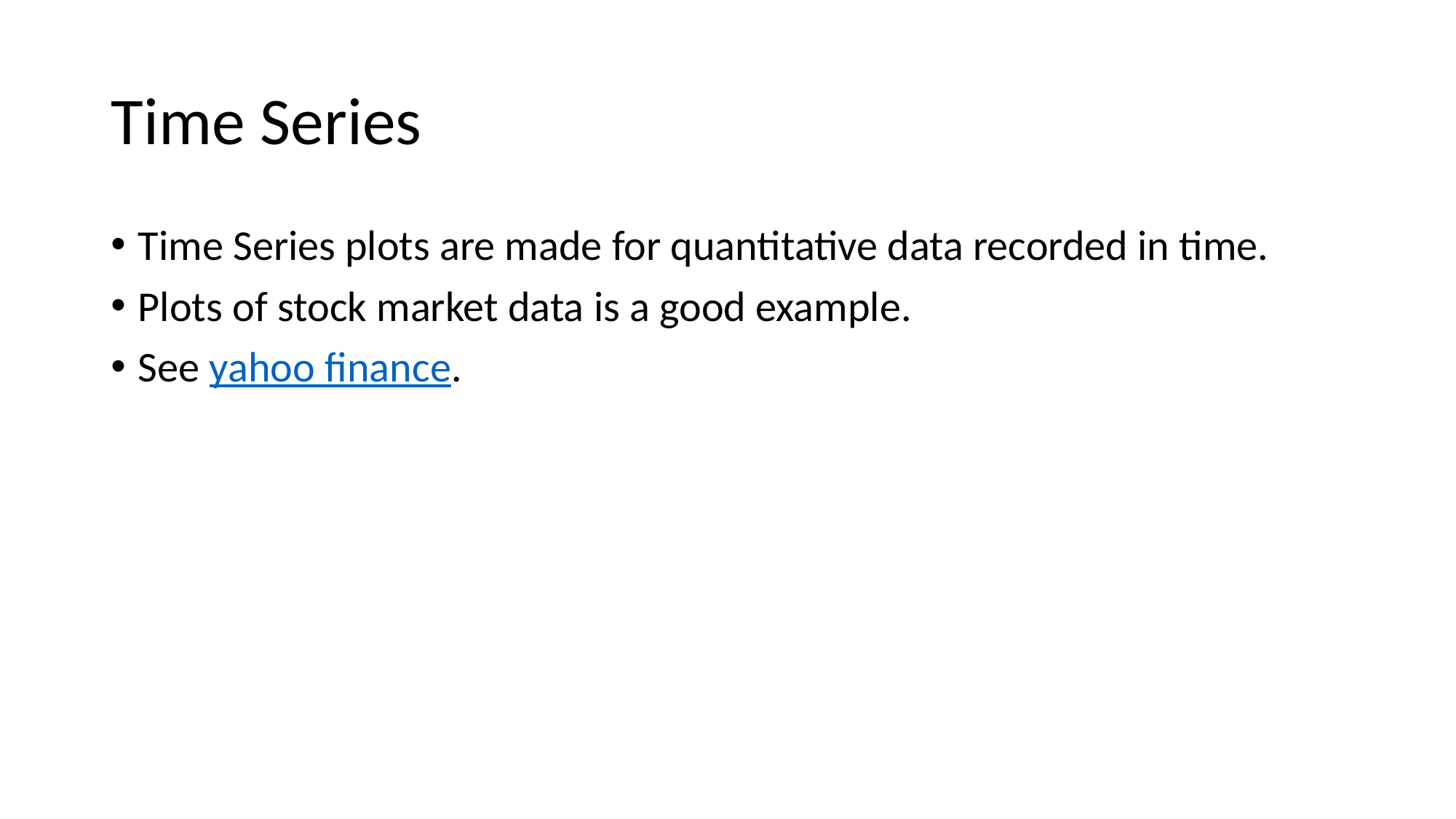

# Time Series
Time Series plots are made for quantitative data recorded in time.
Plots of stock market data is a good example.
See yahoo finance.